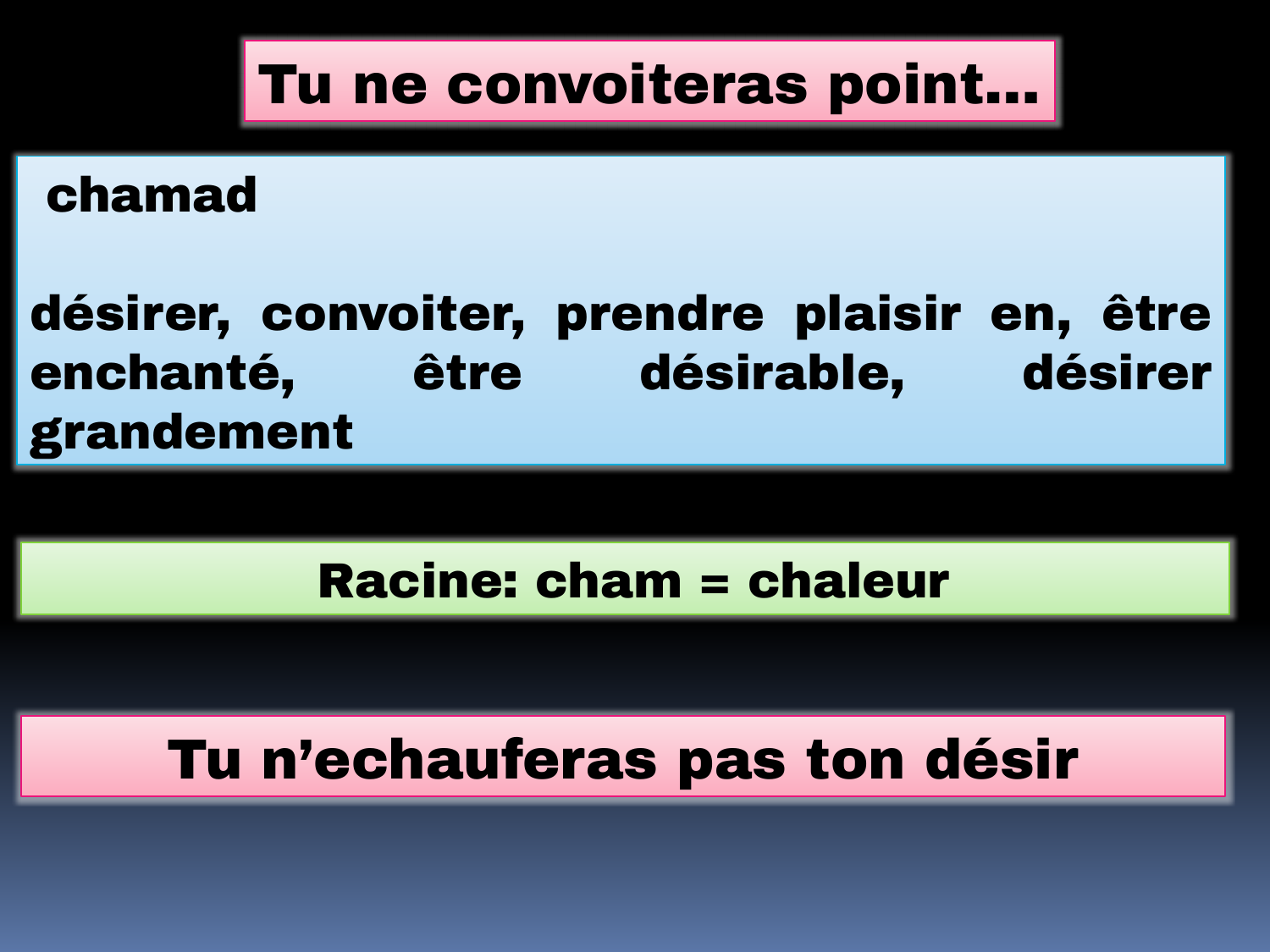

Tu ne convoiteras point…
 chamad

désirer, convoiter, prendre plaisir en, être enchanté, être désirable, désirer grandement
 Racine: cham = chaleur
Tu n’echauferas pas ton désir